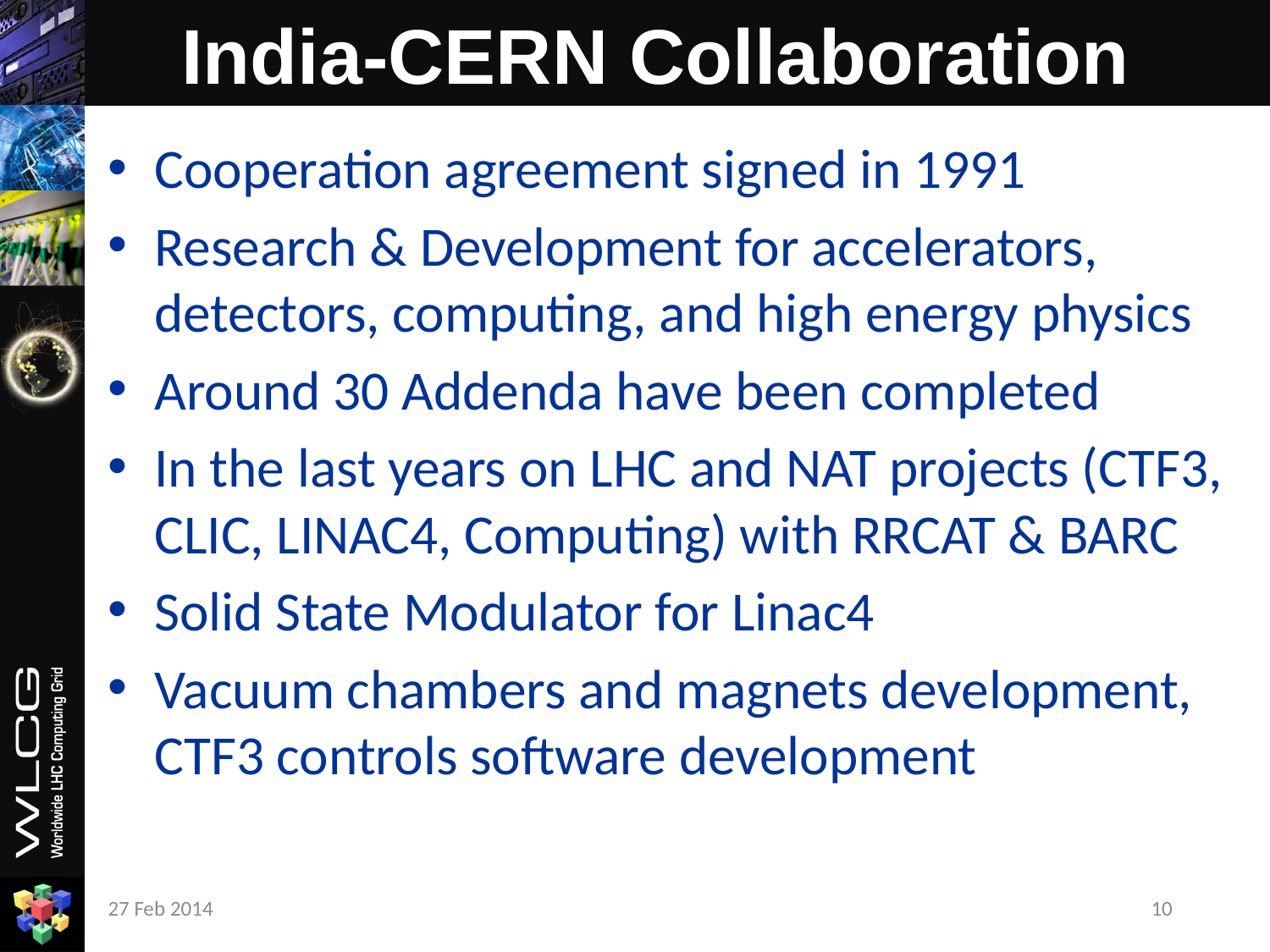

# India-CERN Collaboration
Cooperation agreement signed in 1991
Research & Development for accelerators, detectors, computing, and high energy physics
Around 30 Addenda have been completed
In the last years on LHC and NAT projects (CTF3, CLIC, LINAC4, Computing) with RRCAT & BARC
Solid State Modulator for Linac4
Vacuum chambers and magnets development, CTF3 controls software development
27 Feb 2014

10